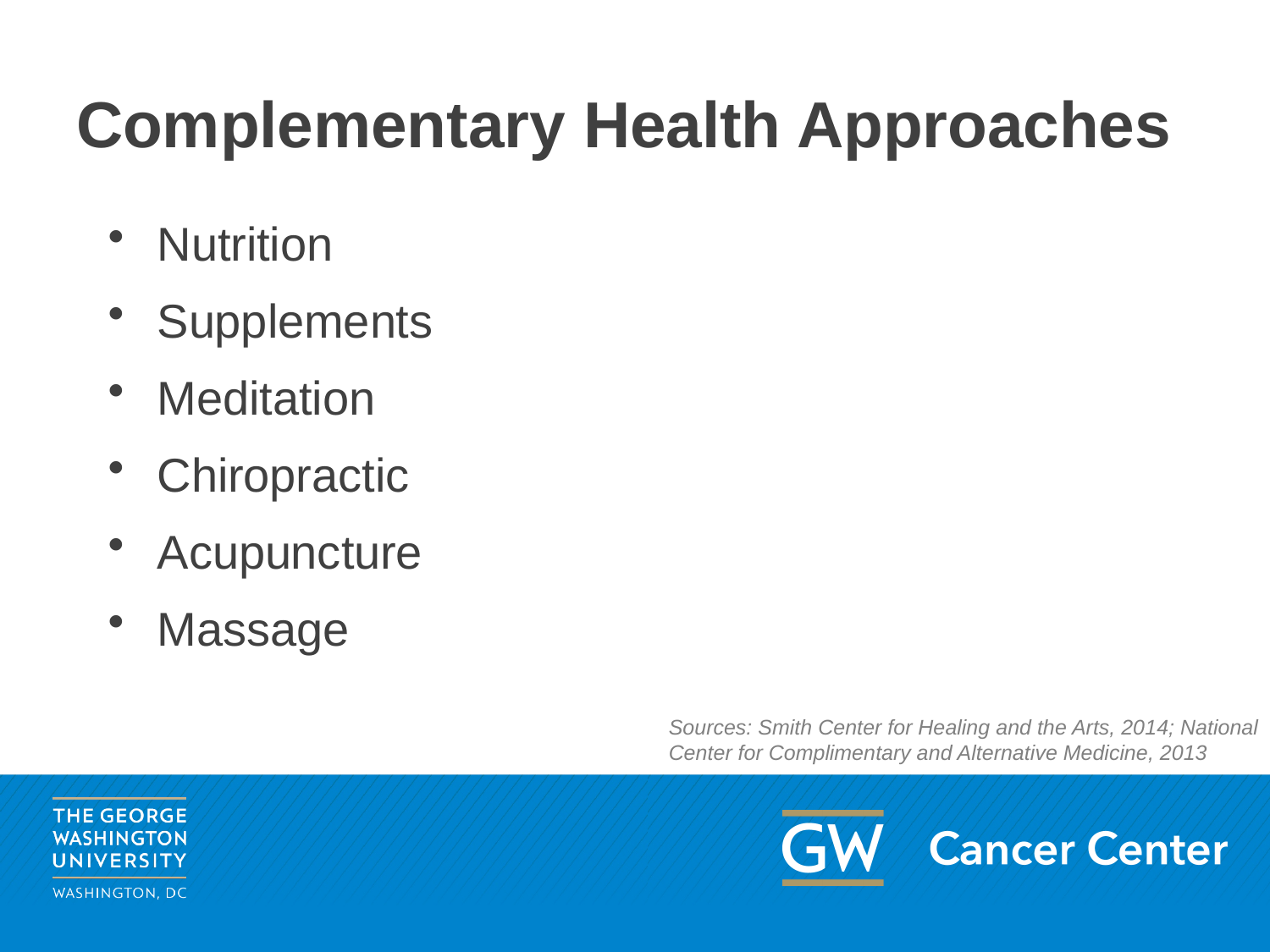

# Complementary Health Approaches
Nutrition
Supplements
Meditation
Chiropractic
Acupuncture
Massage

Sources: Smith Center for Healing and the Arts, 2014; National Center for Complimentary and Alternative Medicine, 2013